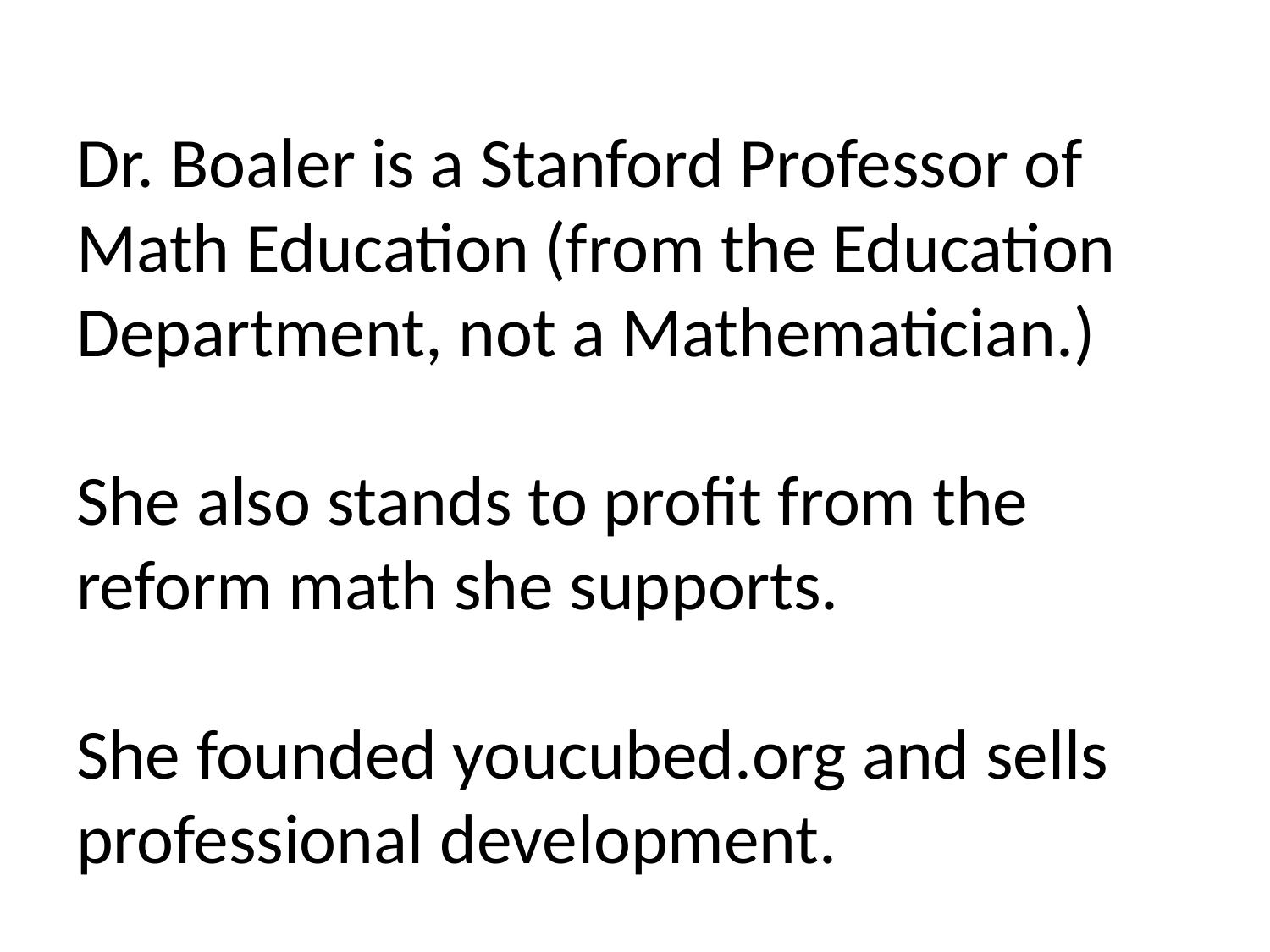

# Dr. Boaler is a Stanford Professor of Math Education (from the Education Department, not a Mathematician.) She also stands to profit from the reform math she supports. She founded youcubed.org and sells professional development.